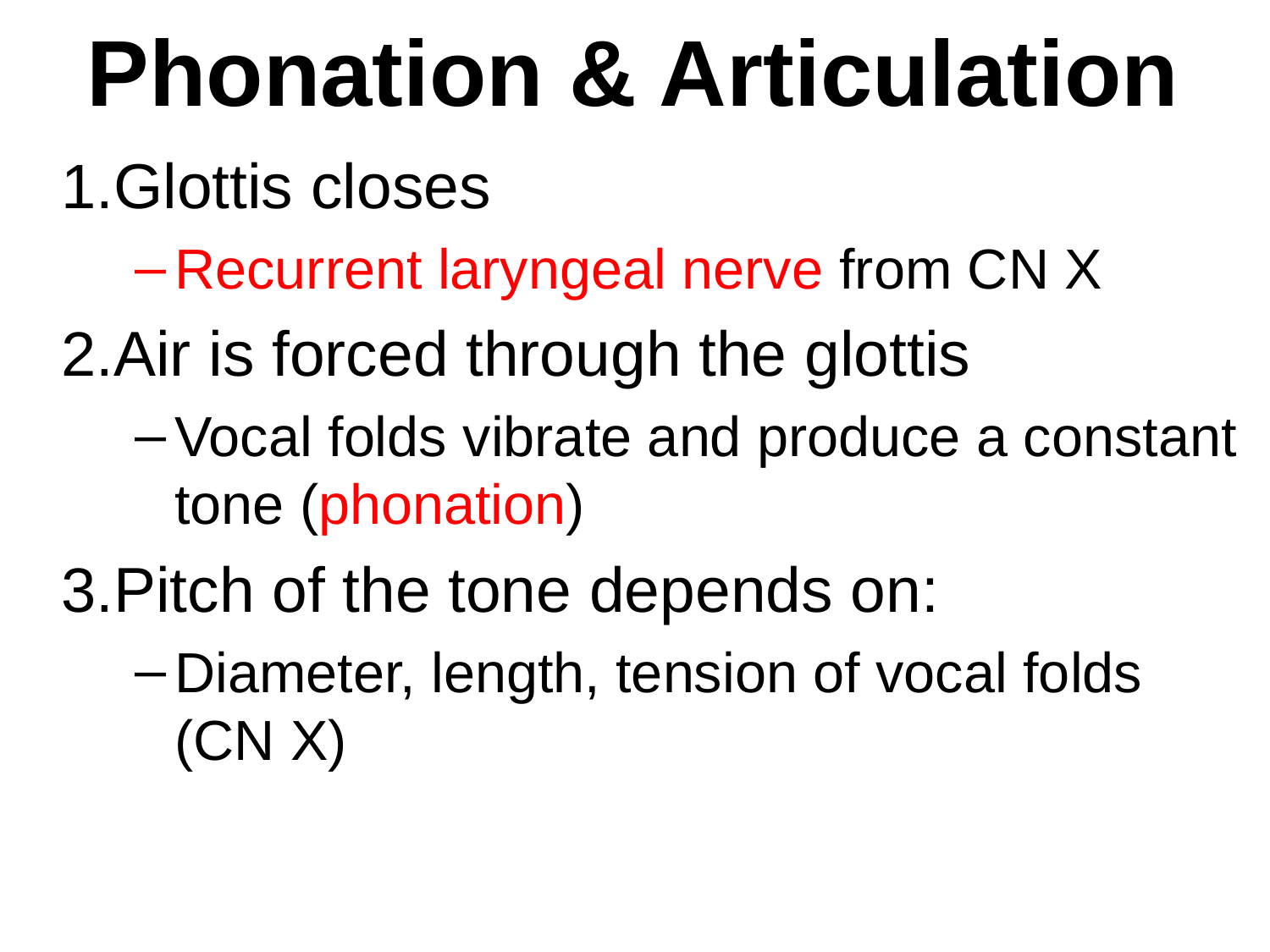

# Phonation & Articulation
Glottis closes
Recurrent laryngeal nerve from CN X
Air is forced through the glottis
Vocal folds vibrate and produce a constant tone (phonation)
Pitch of the tone depends on:
Diameter, length, tension of vocal folds (CN X)